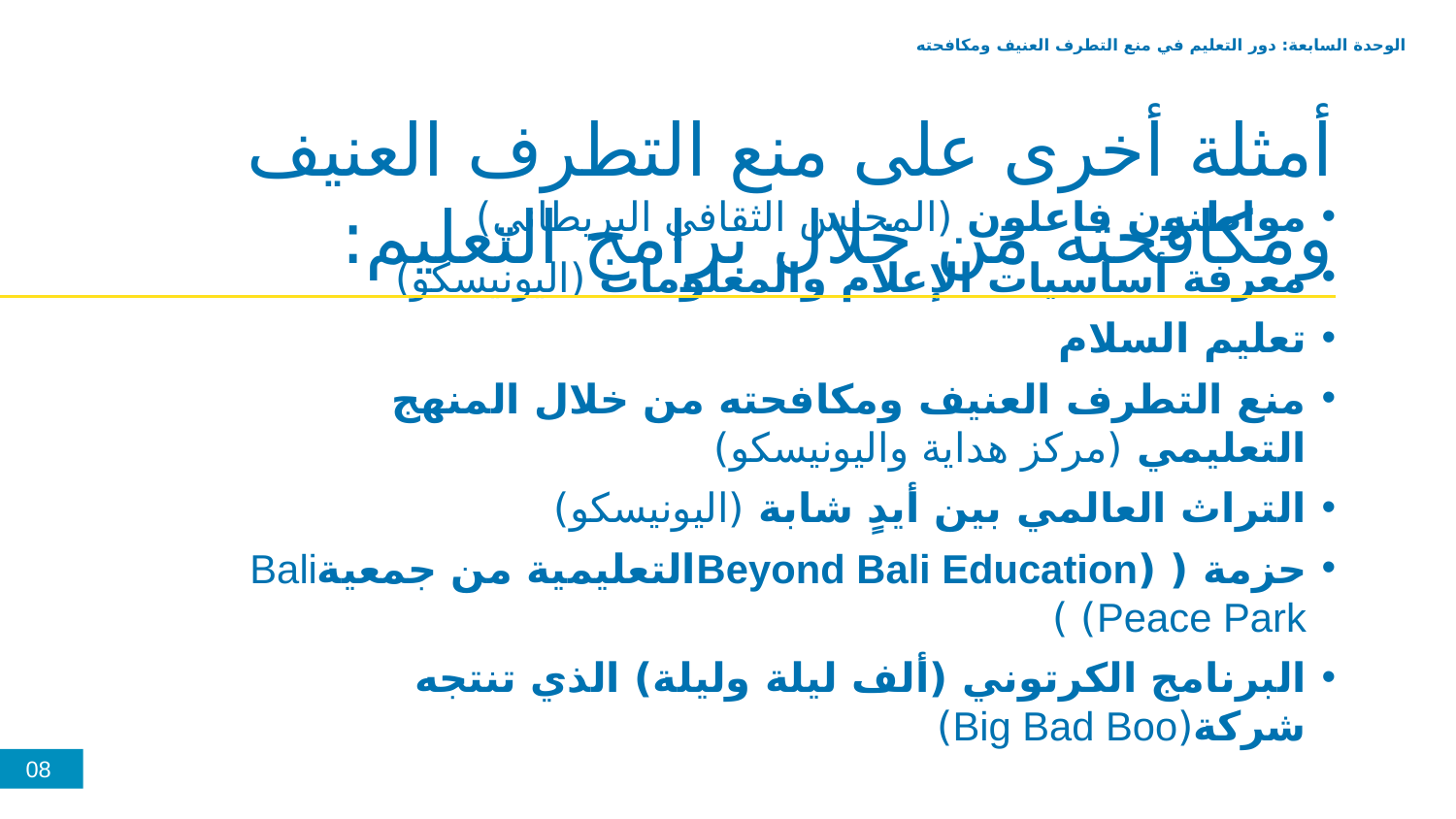

الوحدة السابعة: دور التعليم في منع التطرف العنيف ومكافحته
أمثلة أخرى على منع التطرف العنيف ومكافحته من خلال برامج التعليم:
مواطنون فاعلون (المجلس الثقافي البريطاني)
معرفة أساسيات الإعلام والمعلومات (اليونيسكو)
تعليم السلام
منع التطرف العنيف ومكافحته من خلال المنهج التعليمي (مركز هداية واليونيسكو)
التراث العالمي بين أيدٍ شابة (اليونيسكو)
حزمة ( (Beyond Bali Educationالتعليمية من جمعيةBali Peace Park) )
البرنامج الكرتوني (ألف ليلة وليلة) الذي تنتجه شركة(Big Bad Boo)

08